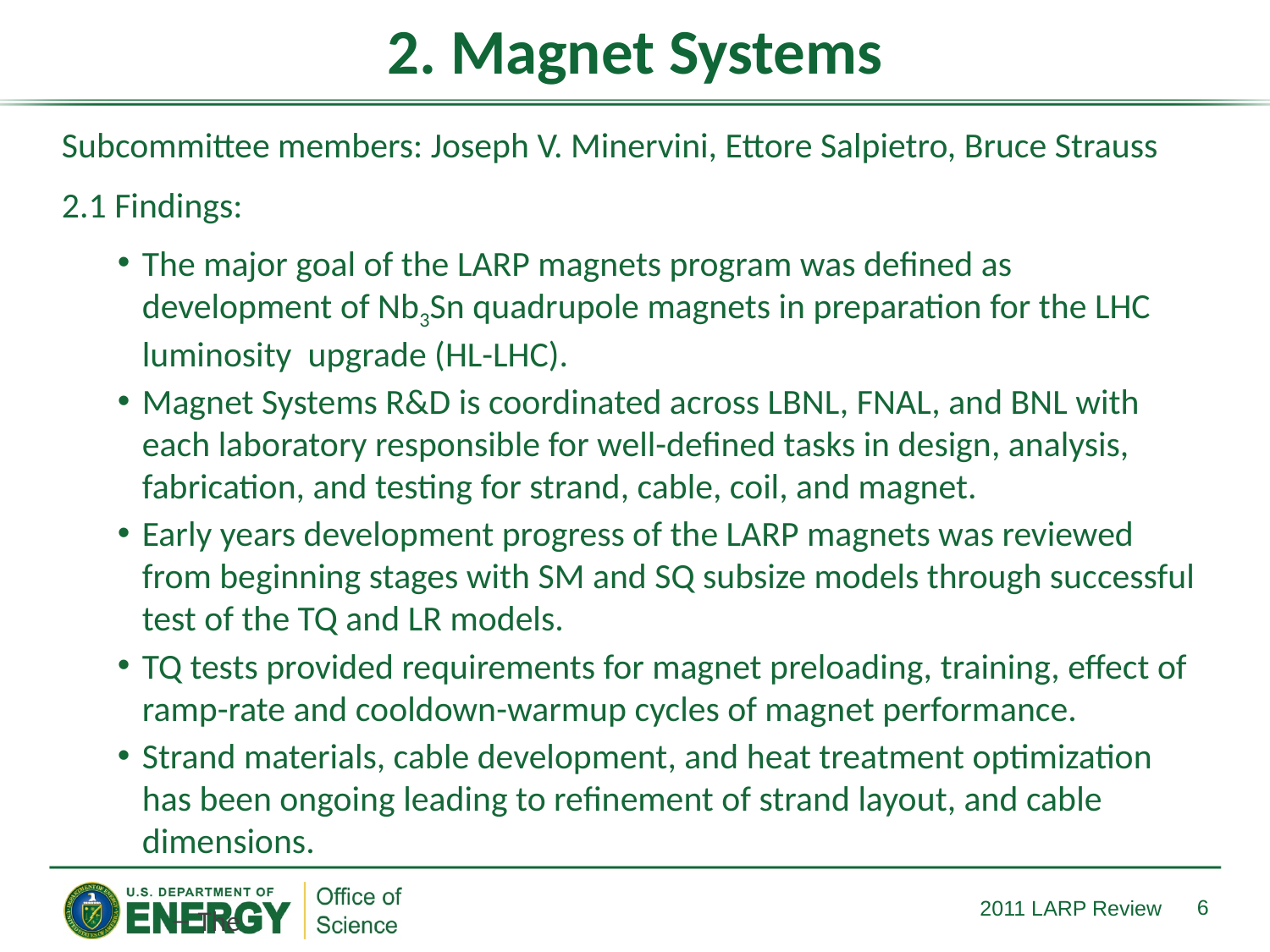

# 2. Magnet Systems
Subcommittee members: Joseph V. Minervini, Ettore Salpietro, Bruce Strauss
2.1 Findings:
The major goal of the LARP magnets program was defined as development of Nb3Sn quadrupole magnets in preparation for the LHC luminosity  upgrade (HL-LHC).
Magnet Systems R&D is coordinated across LBNL, FNAL, and BNL with each laboratory responsible for well-defined tasks in design, analysis, fabrication, and testing for strand, cable, coil, and magnet.
Early years development progress of the LARP magnets was reviewed from beginning stages with SM and SQ subsize models through successful test of the TQ and LR models.
TQ tests provided requirements for magnet preloading, training, effect of ramp-rate and cooldown-warmup cycles of magnet performance.
Strand materials, cable development, and heat treatment optimization has been ongoing leading to refinement of strand layout, and cable dimensions.

The

6
2011 LARP Review